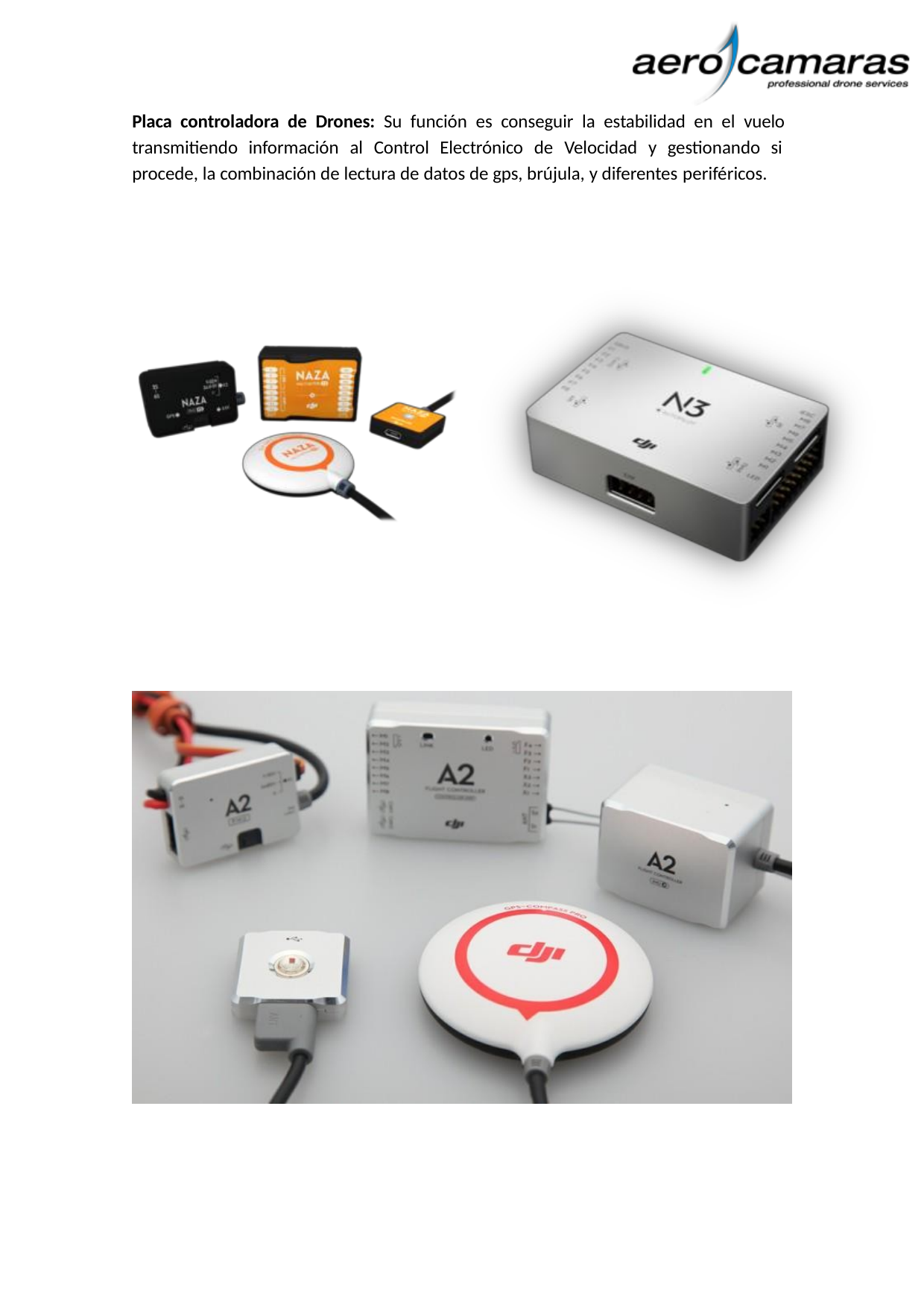

Placa controladora de Drones: Su función es conseguir la estabilidad en el vuelo  transmitiendo información al Control Electrónico de Velocidad y gestionando si  procede, la combinación de lectura de datos de gps, brújula, y diferentes periféricos.